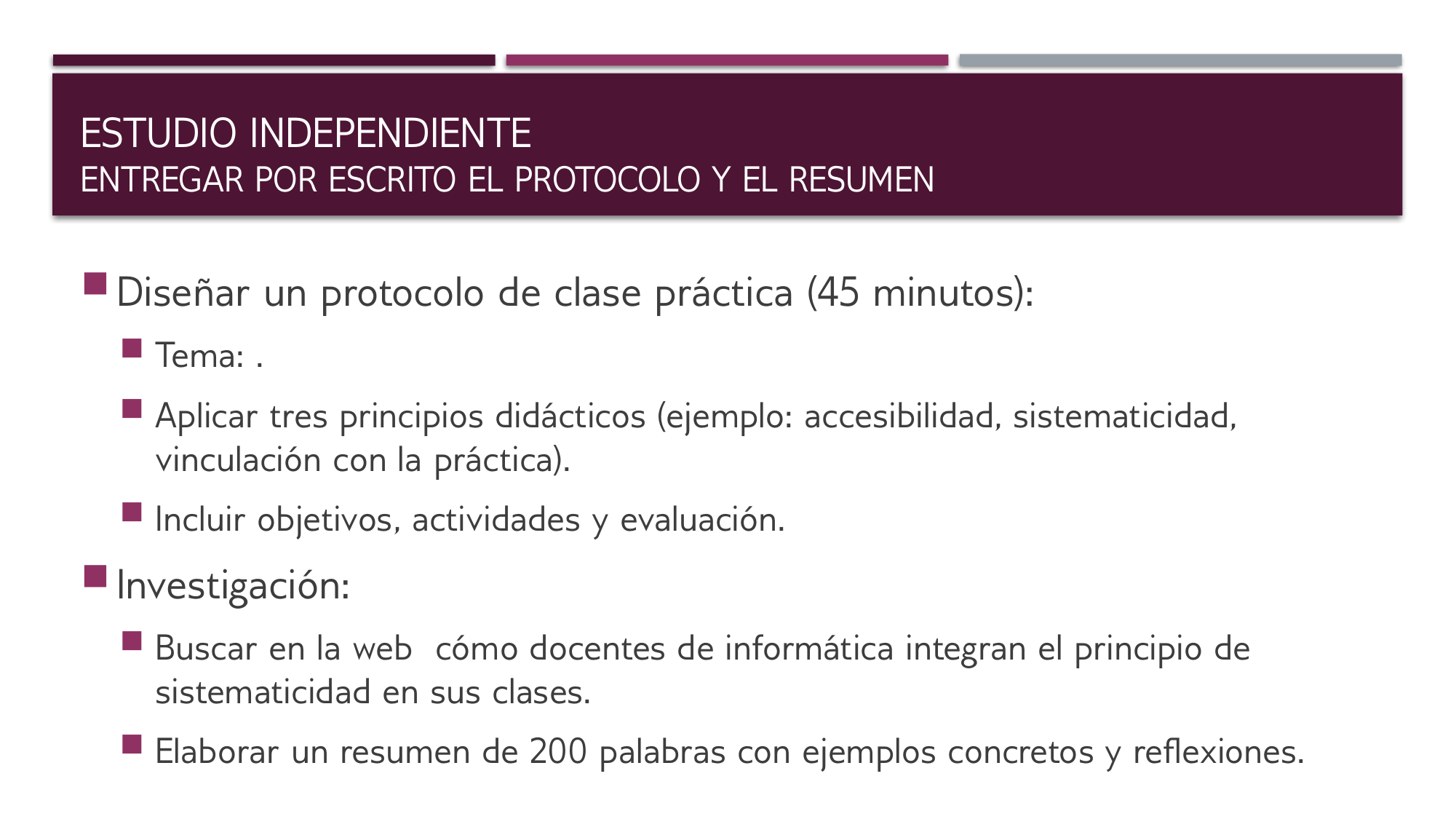

# estudio independiente ENTREGAR POR ESCRITO EL PROTOCOLO Y EL RESUMEN
Diseñar un protocolo de clase práctica (45 minutos):
Tema: .
Aplicar tres principios didácticos (ejemplo: accesibilidad, sistematicidad, vinculación con la práctica).
Incluir objetivos, actividades y evaluación.
Investigación:
Buscar en la web  cómo docentes de informática integran el principio de sistematicidad en sus clases.
Elaborar un resumen de 200 palabras con ejemplos concretos y reflexiones.